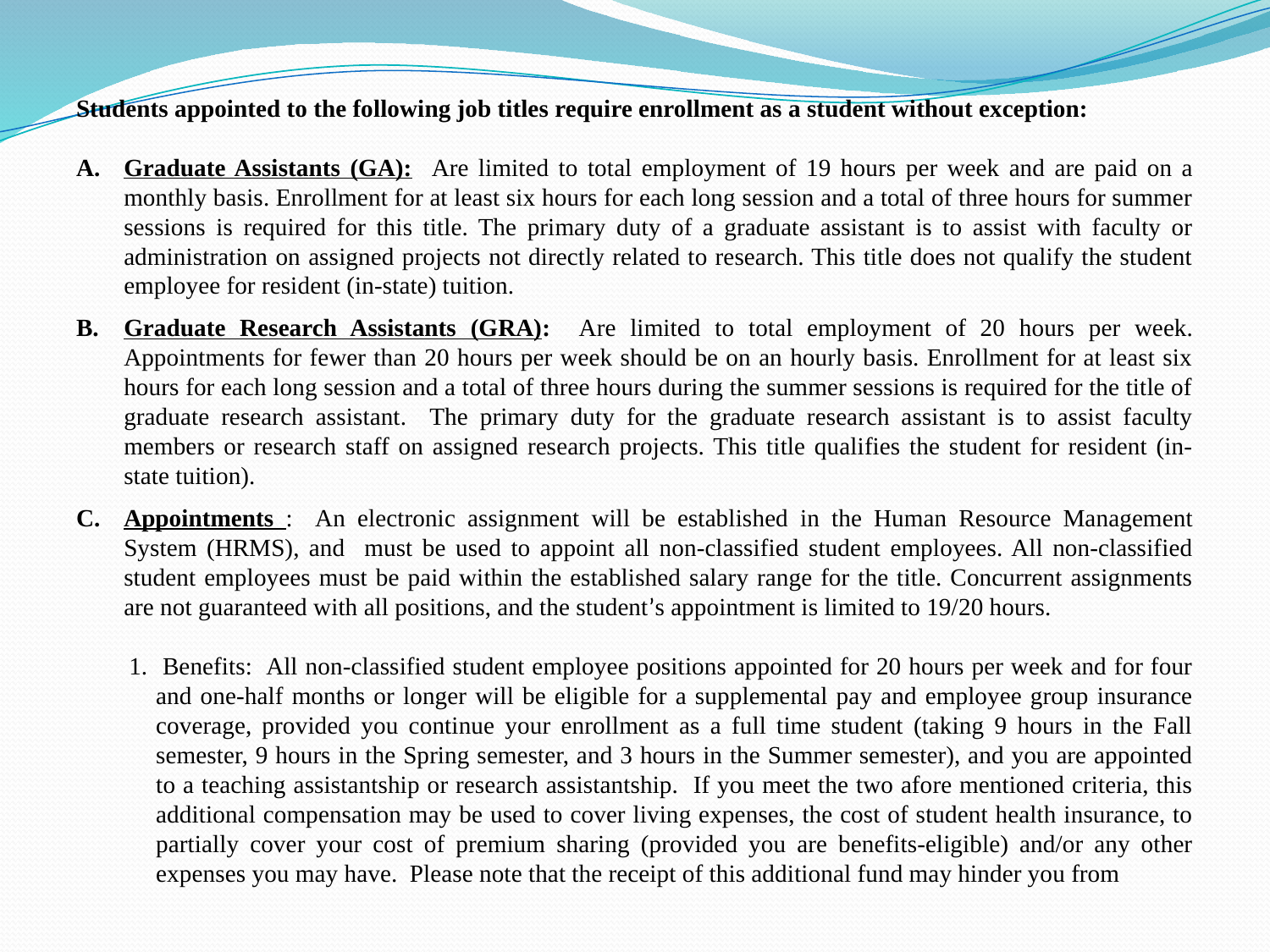

Students appointed to the following job titles require enrollment as a student without exception:

Graduate Assistants (GA):  Are limited to total employment of 19 hours per week and are paid on a monthly basis. Enrollment for at least six hours for each long session and a total of three hours for summer sessions is required for this title. The primary duty of a graduate assistant is to assist with faculty or administration on assigned projects not directly related to research. This title does not qualify the student employee for resident (in-state) tuition.

Graduate Research Assistants (GRA):  Are limited to total employment of 20 hours per week. Appointments for fewer than 20 hours per week should be on an hourly basis. Enrollment for at least six hours for each long session and a total of three hours during the summer sessions is required for the title of graduate research assistant.  The primary duty for the graduate research assistant is to assist faculty members or research staff on assigned research projects. This title qualifies the student for resident (in-state tuition).

Appointments :  An electronic assignment will be established in the Human Resource Management System (HRMS), and  must be used to appoint all non-classified student employees. All non-classified student employees must be paid within the established salary range for the title. Concurrent assignments are not guaranteed with all positions, and the student’s appointment is limited to 19/20 hours.

       1.  Benefits:  All non-classified student employee positions appointed for 20 hours per week and for four and one-half months or longer will be eligible for a supplemental pay and employee group insurance coverage, provided you continue your enrollment as a full time student (taking 9 hours in the Fall semester, 9 hours in the Spring semester, and 3 hours in the Summer semester), and you are appointed to a teaching assistantship or research assistantship.  If you meet the two afore mentioned criteria, this additional compensation may be used to cover living expenses, the cost of student health insurance, to partially cover your cost of premium sharing (provided you are benefits-eligible) and/or any other expenses you may have.  Please note that the receipt of this additional fund may hinder you from